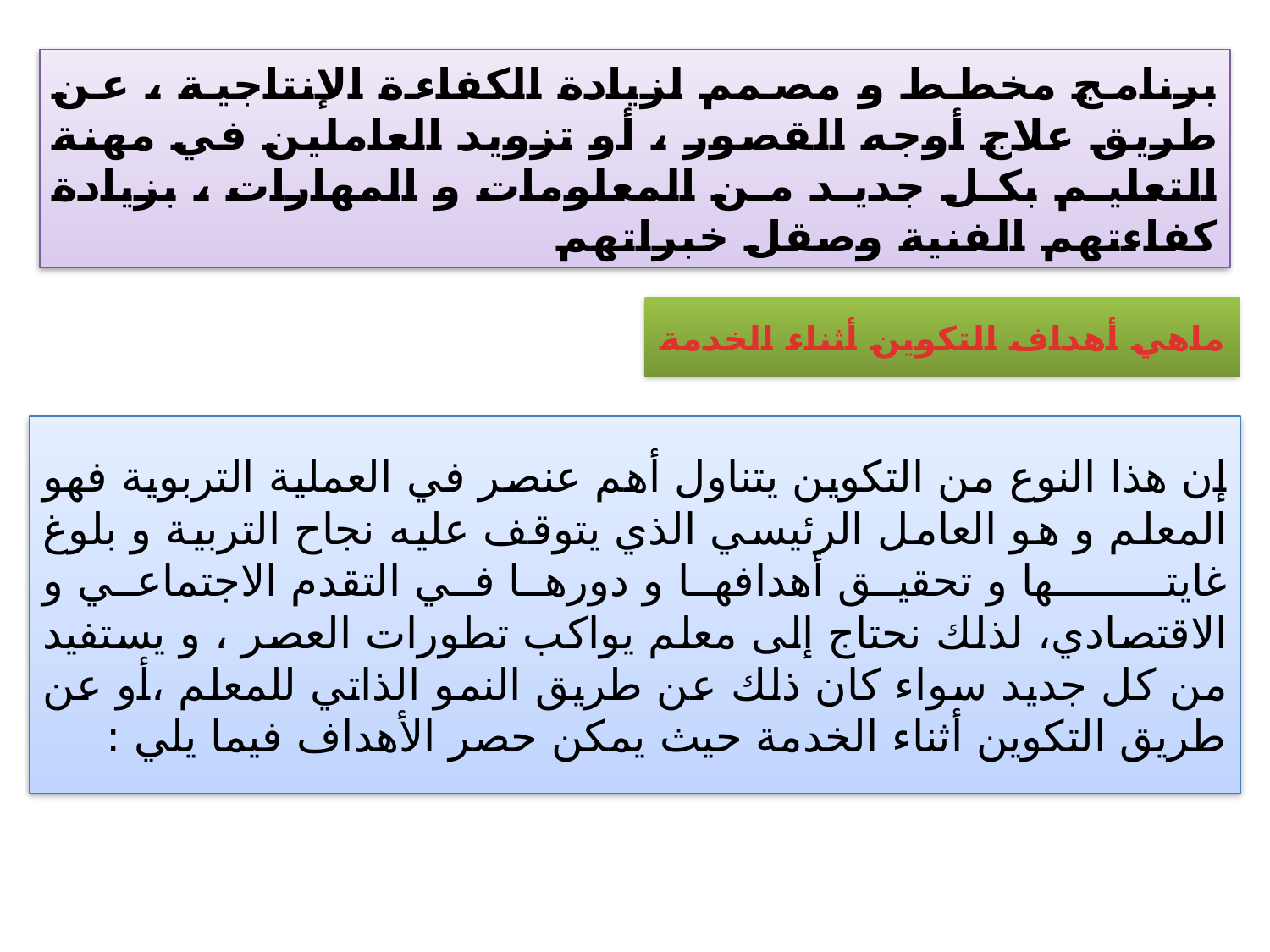

برنامج مخطط و مصمم لزيادة الكفاءة الإنتاجية ، عن طريق علاج أوجه القصور ، أو تزويد العاملين في مهنة التعليم بكل جديد من المعلومات و المهارات ، بزيادة كفاءتهم الفنية وصقل خبراتهم
ماهي أهداف التكوين أثناء الخدمة
إن هذا النوع من التكوين يتناول أهم عنصر في العملية التربوية فهو المعلم و هو العامل الرئيسي الذي يتوقف عليه نجاح التربية و بلوغ غايتـــــــها و تحقيق أهدافها و دورها في التقدم الاجتماعي و الاقتصادي، لذلك نحتاج إلى معلم يواكب تطورات العصر ، و يستفيد من كل جديد سواء كان ذلك عن طريق النمو الذاتي للمعلم ،أو عن طريق التكوين أثناء الخدمة حيث يمكن حصر الأهداف فيما يلي :